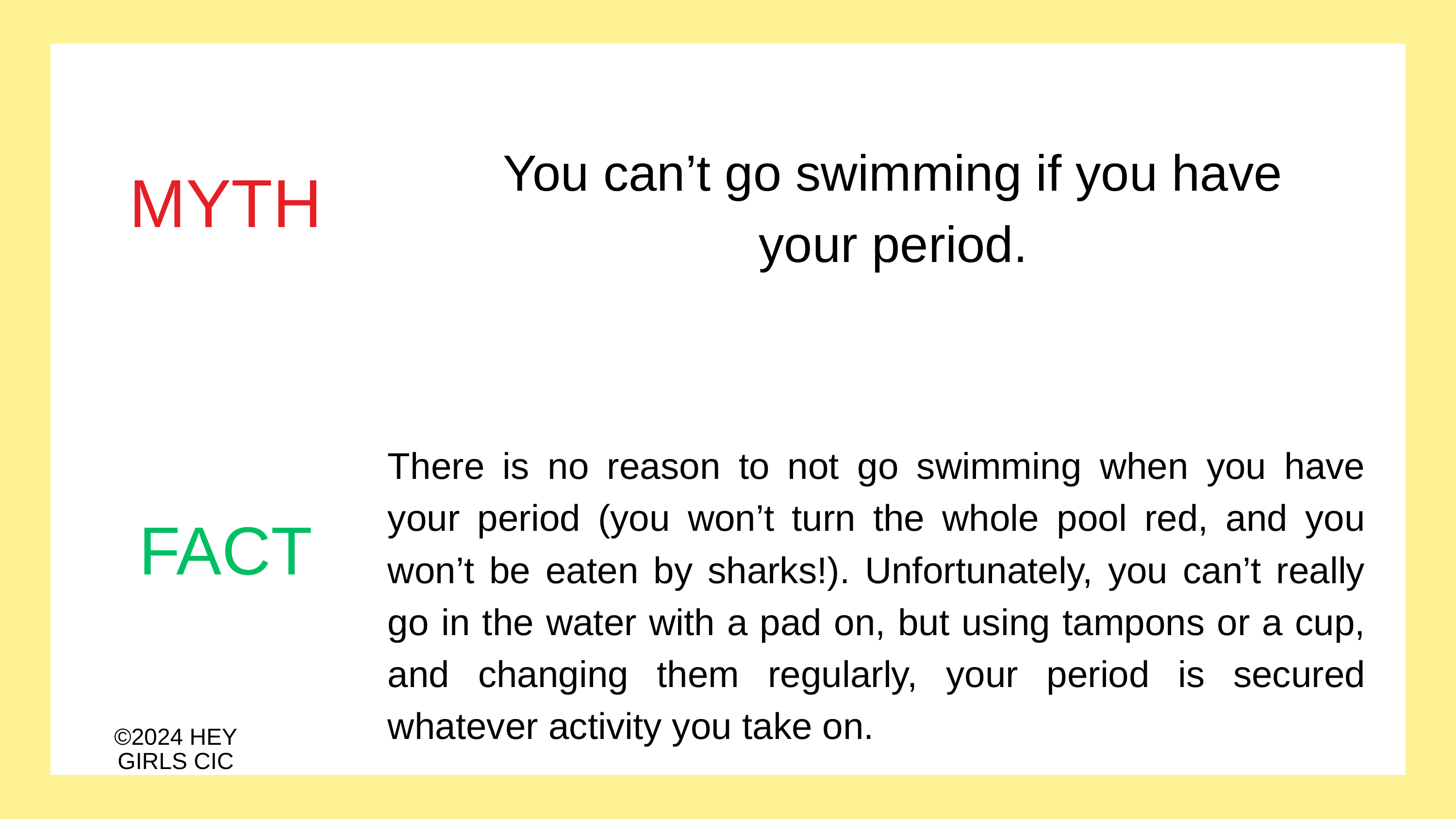

You can’t go swimming if you have your period.
MYTH
There is no reason to not go swimming when you have your period (you won’t turn the whole pool red, and you won’t be eaten by sharks!). Unfortunately, you can’t really go in the water with a pad on, but using tampons or a cup, and changing them regularly, your period is secured whatever activity you take on.
FACT
©2024 HEY GIRLS CIC